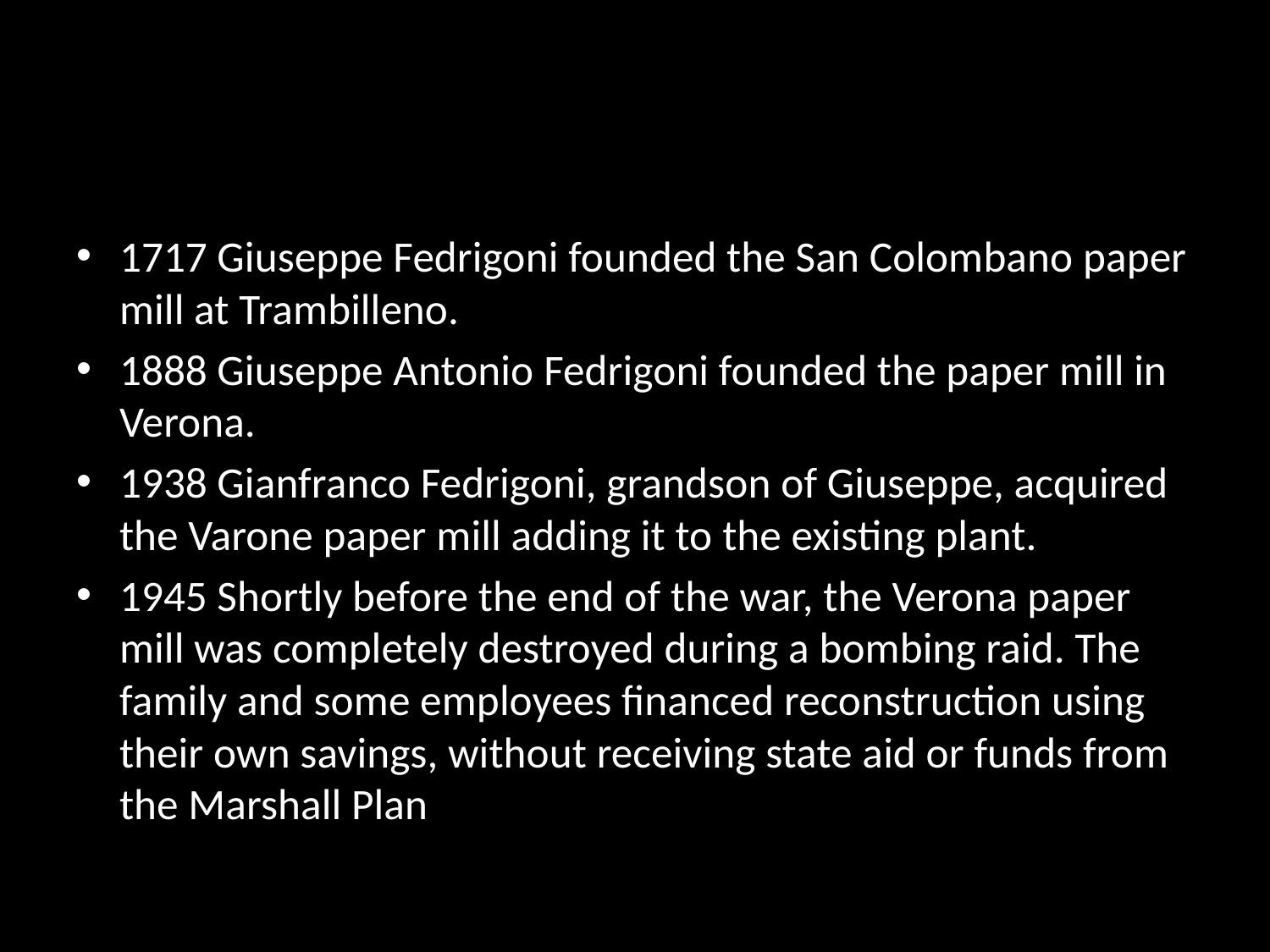

#
1717 Giuseppe Fedrigoni founded the San Colombano paper mill at Trambilleno.
1888 Giuseppe Antonio Fedrigoni founded the paper mill in Verona.
1938 Gianfranco Fedrigoni, grandson of Giuseppe, acquired the Varone paper mill adding it to the existing plant.
1945 Shortly before the end of the war, the Verona paper mill was completely destroyed during a bombing raid. The family and some employees financed reconstruction using their own savings, without receiving state aid or funds from the Marshall Plan